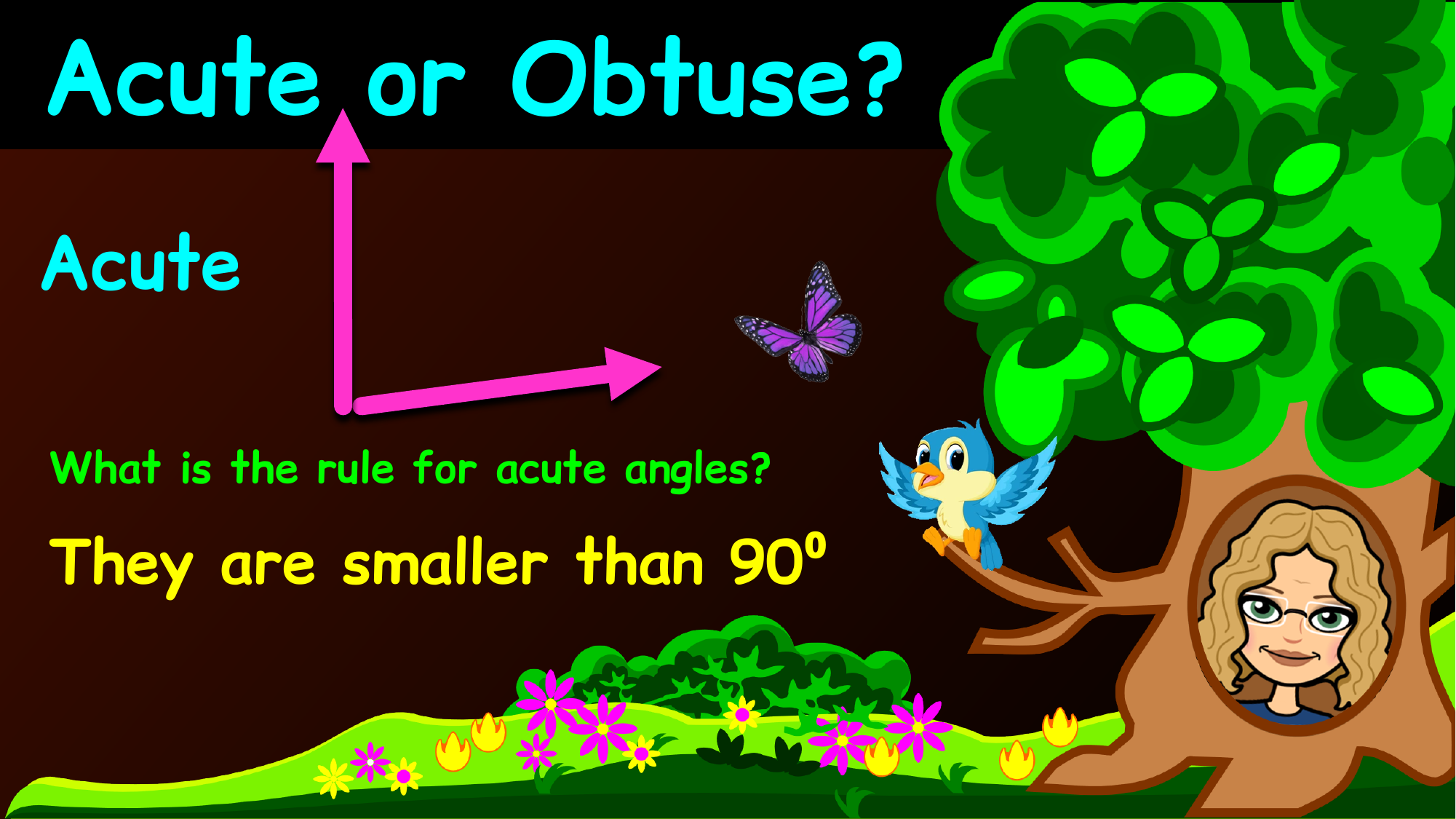

Acute or Obtuse?
Acute
What is the rule for acute angles?
They are smaller than 90⁰